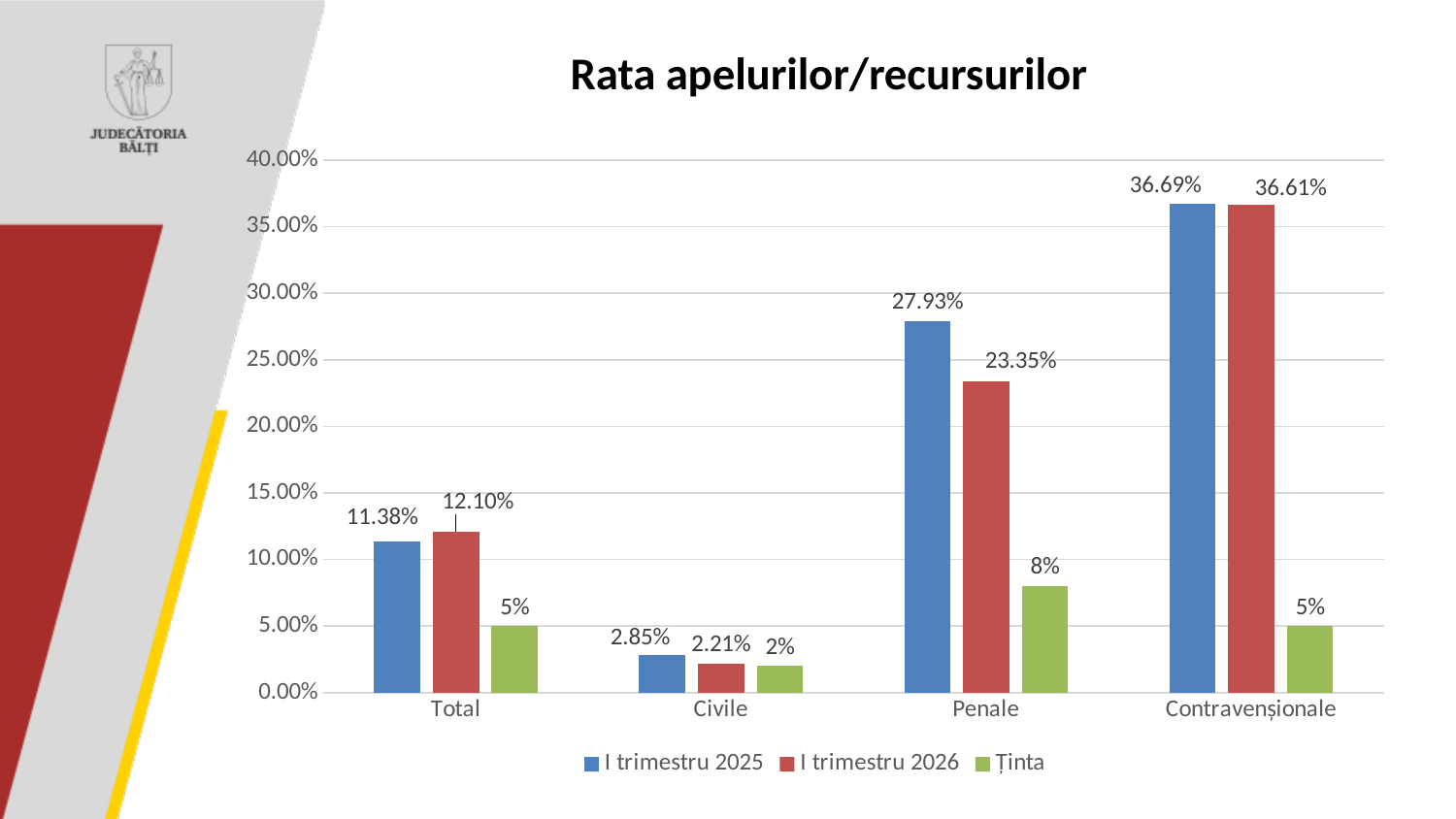

# Rata apelurilor/recursurilor

### Chart

| Category | I trimestru 2025 | I trimestru 2026 | Ținta |
|---|---|---|---|
| Total | 0.1138 | 0.121 | 0.05 |
| Civile | 0.0285 | 0.0221 | 0.02 |
| Penale | 0.2793 | 0.2335 | 0.08 |
| Contravenșionale | 0.3669 | 0.3661 | 0.05 |